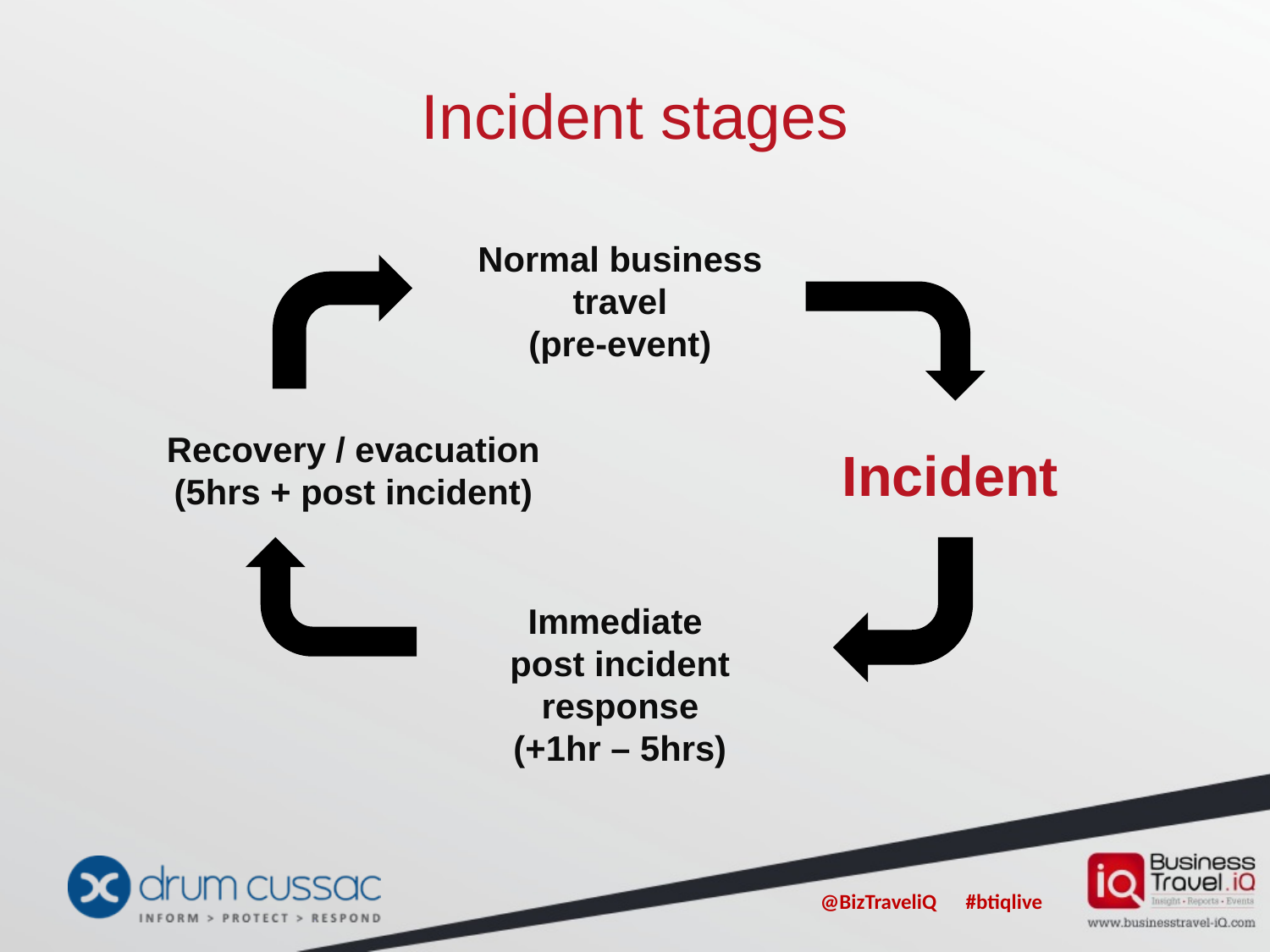

# Incident stages
Normal business travel
(pre-event)

Recovery / evacuation
(5hrs + post incident)
Incident

Immediate
post incident response
(+1hr – 5hrs)